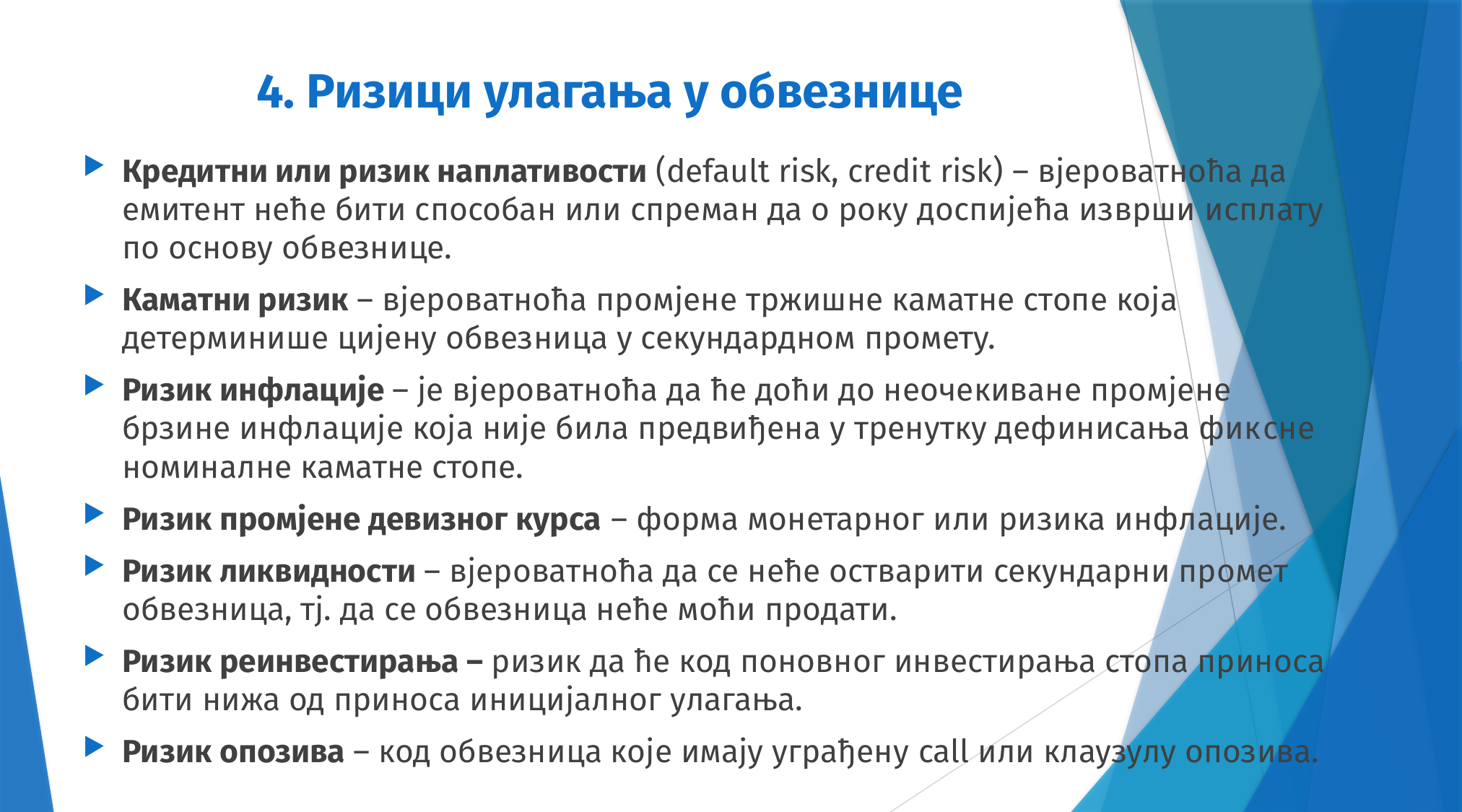

# 4. Ризици улагања у обвезнице
Кредитни или ризик наплативости (default risk, credit risk) – вјероватноћа да емитент неће бити способан или спреман да о року доспијећа изврши исплату по основу обвезнице.
Каматни ризик – вјероватноћа промјене тржишне каматне стопе која детерминише цијену обвезница у секундардном промету.
Ризик инфлације – је вјероватноћа да ће доћи до неочекиване промјене брзине инфлације која није била предвиђена у тренутку дефинисања фиксне номиналне каматне стопе.
Ризик промјене девизног курса – форма монетарног или ризика инфлације.
Ризик ликвидности – вјероватноћа да се неће остварити секундарни промет обвезница, тј. да се обвезница неће моћи продати.
Ризик реинвестирања – ризик да ће код поновног инвестирања стопа приноса бити нижа од приноса иницијалног улагања.
Ризик опозива – код обвезница које имају уграђену call или клаузулу опозива.